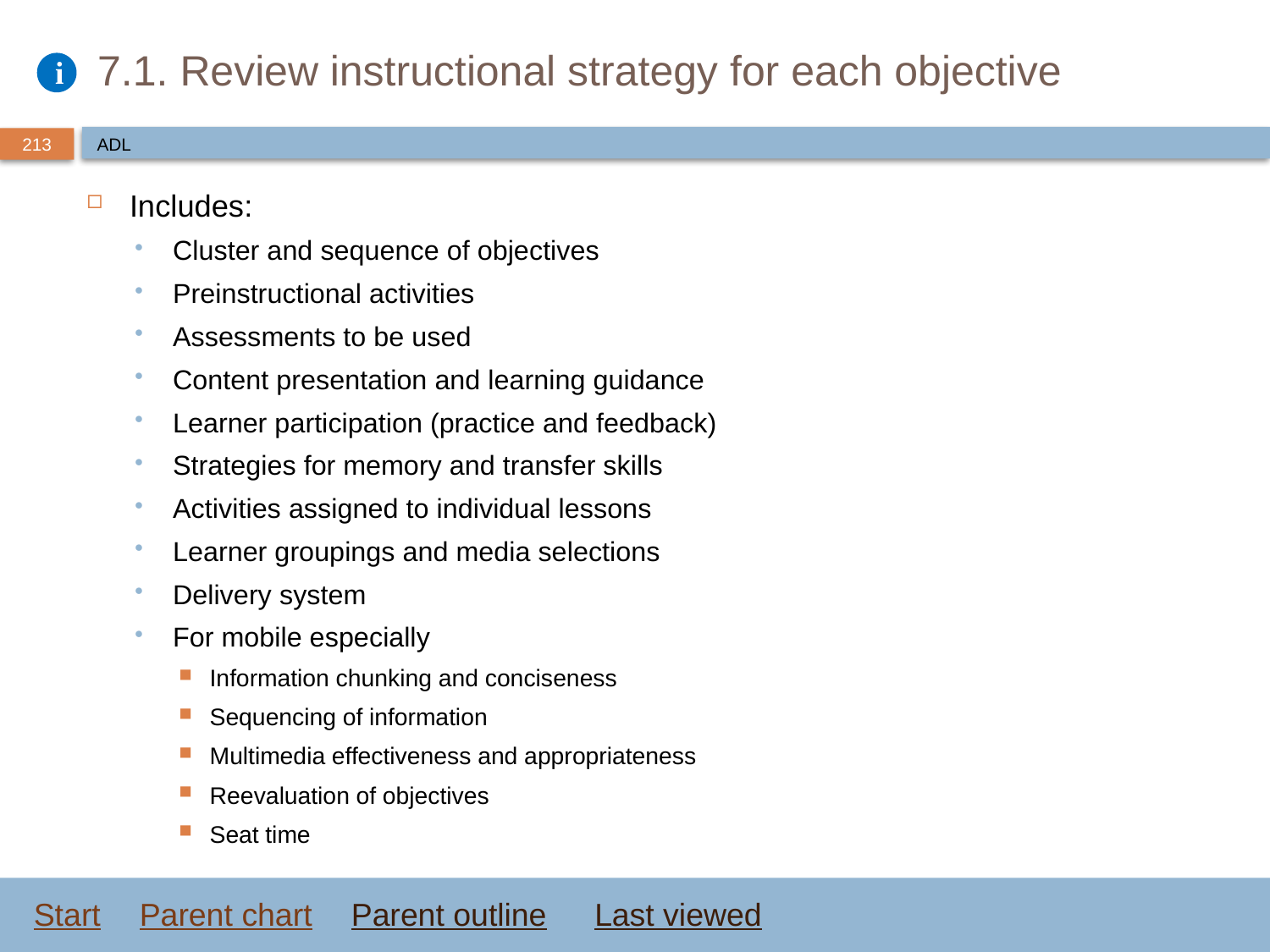

# 7.1. Review instructional strategy for each objective
ADL
Includes:
Cluster and sequence of objectives
Preinstructional activities
Assessments to be used
Content presentation and learning guidance
Learner participation (practice and feedback)
Strategies for memory and transfer skills
Activities assigned to individual lessons
Learner groupings and media selections
Delivery system
For mobile especially
Information chunking and conciseness
Sequencing of information
Multimedia effectiveness and appropriateness
Reevaluation of objectives
Seat time
Start
Parent chart
Parent outline
Last viewed